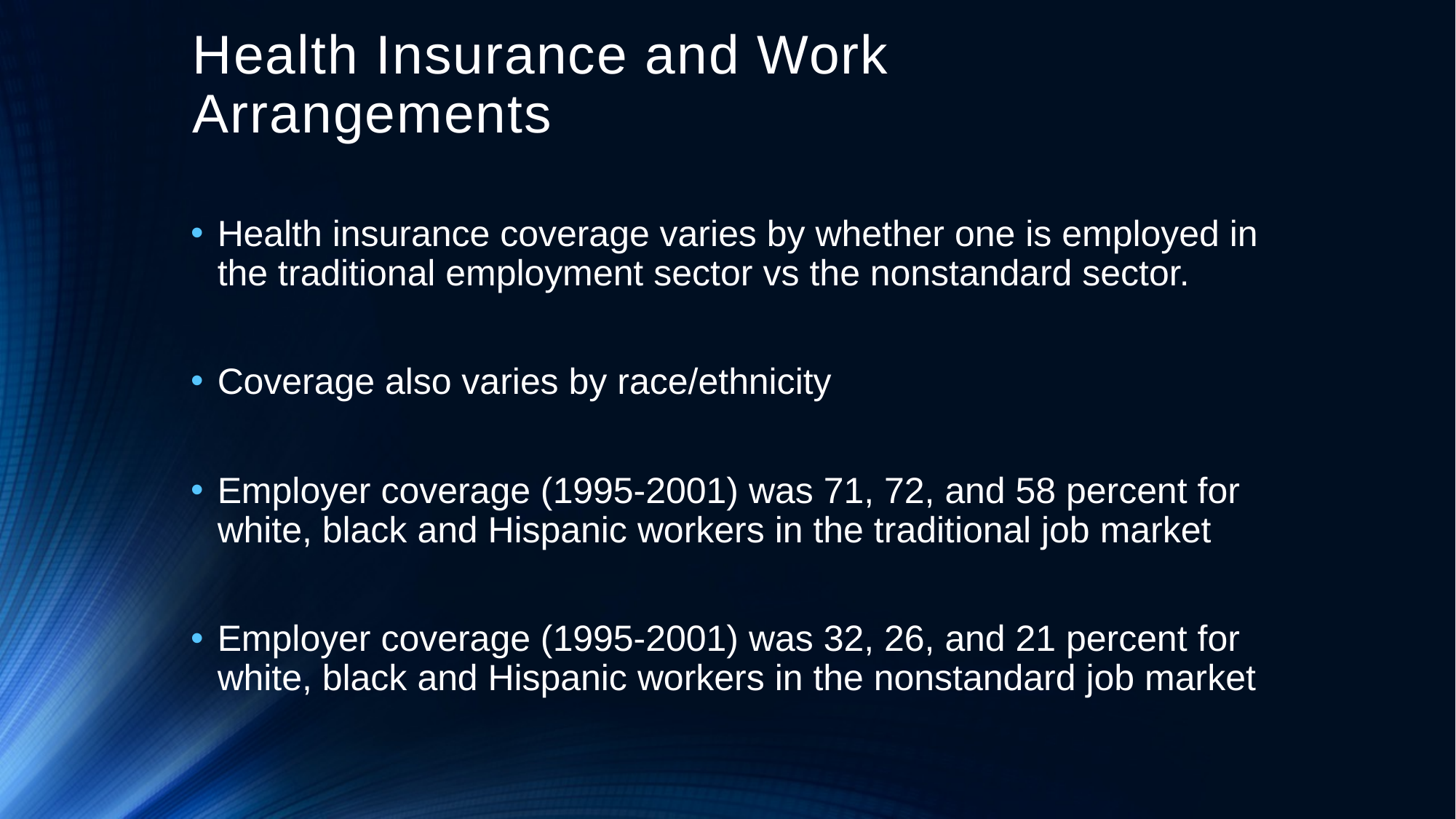

# Health Insurance and Work Arrangements
Health insurance coverage varies by whether one is employed in the traditional employment sector vs the nonstandard sector.

Coverage also varies by race/ethnicity

Employer coverage (1995-2001) was 71, 72, and 58 percent for white, black and Hispanic workers in the traditional job market

Employer coverage (1995-2001) was 32, 26, and 21 percent for white, black and Hispanic workers in the nonstandard job market